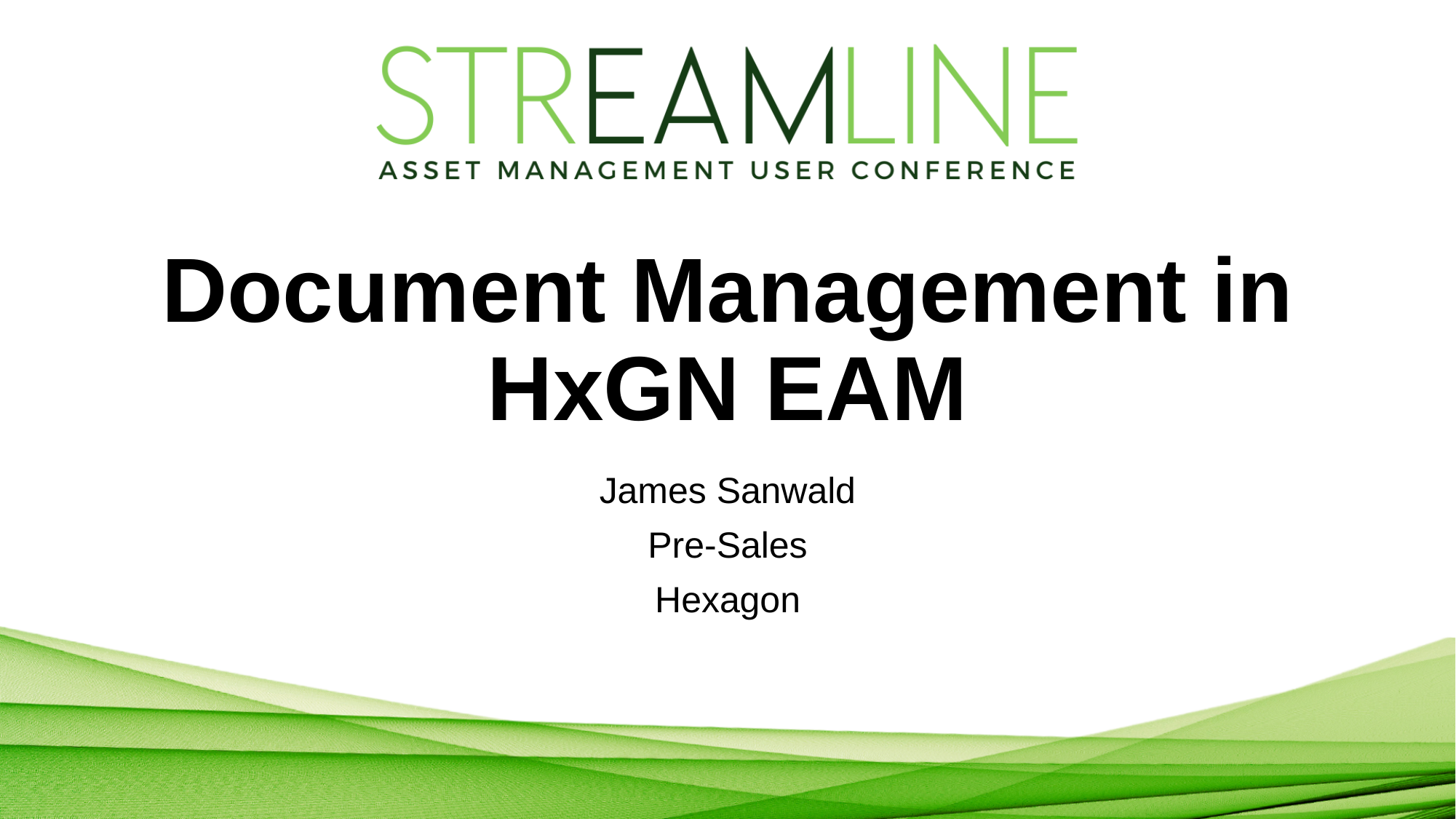

# Document Management in HxGN EAM
James Sanwald
Pre-Sales
Hexagon